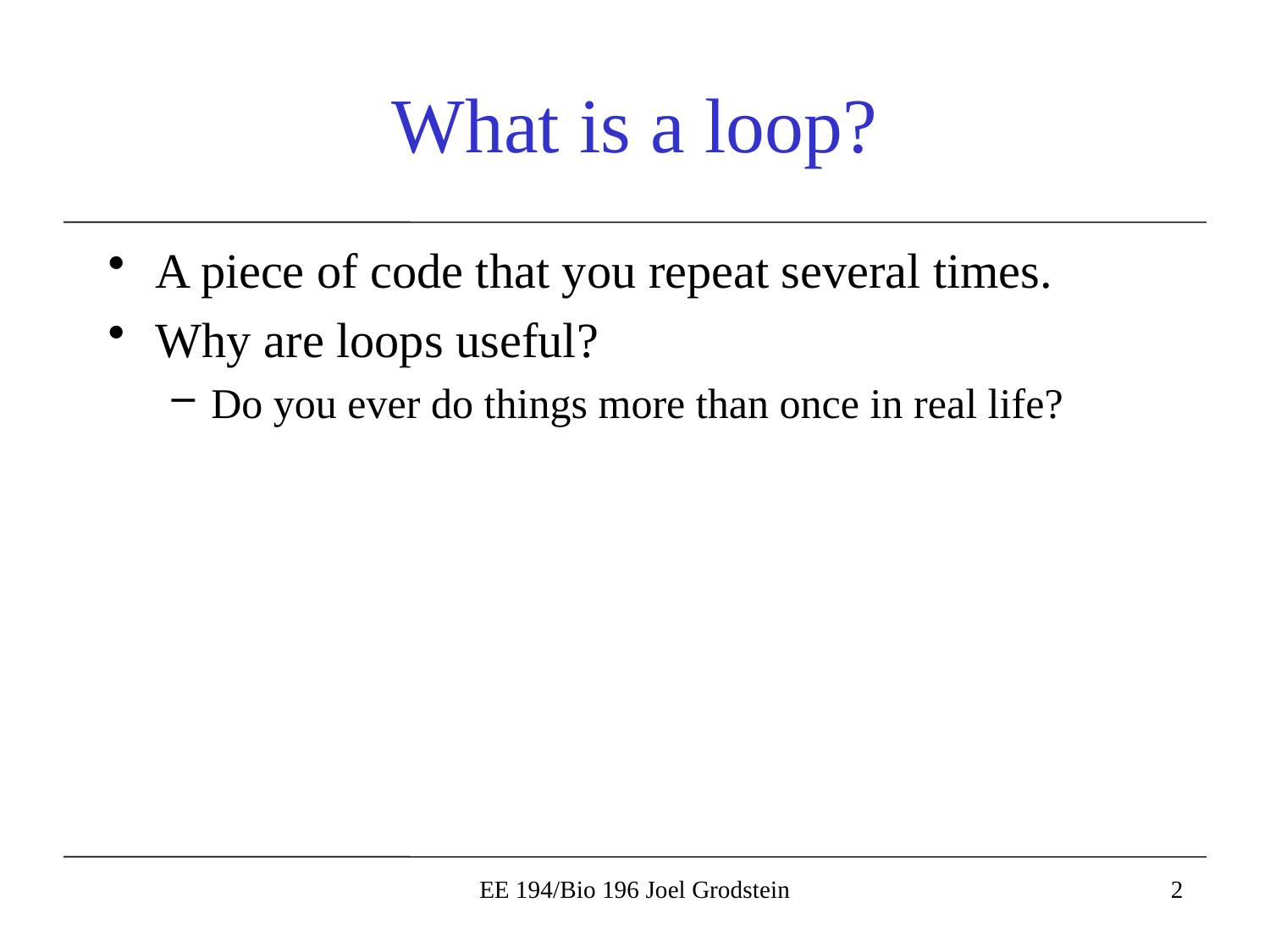

# What is a loop?
A piece of code that you repeat several times.
Why are loops useful?
Do you ever do things more than once in real life?
EE 194/Bio 196 Joel Grodstein